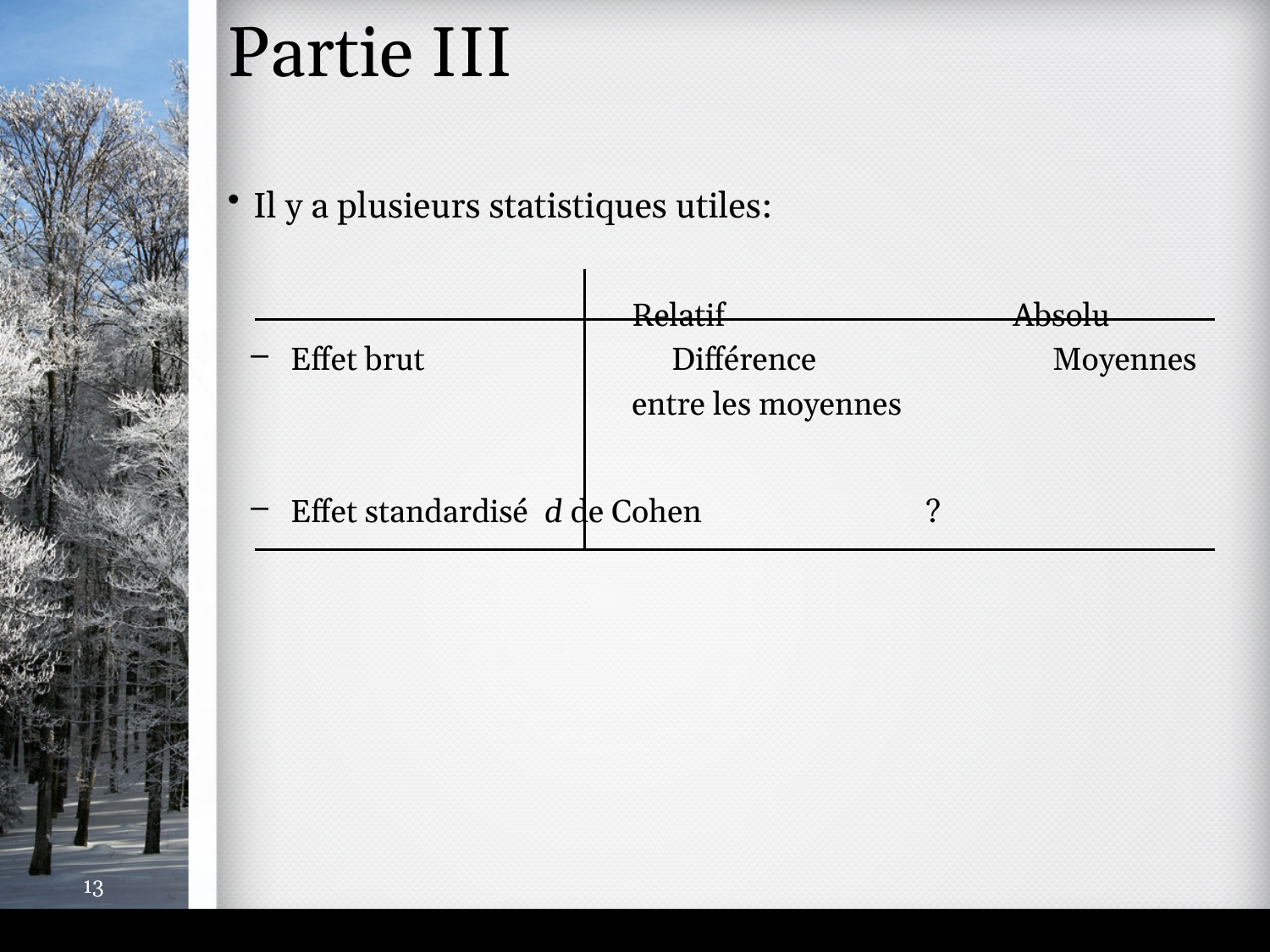

# Partie III
Il y a plusieurs statistiques utiles:

 			Relatif			Absolu
Effet brut		Différence		Moyennes
 			entre les moyennes

Effet standardisé	d de Cohen		?
13